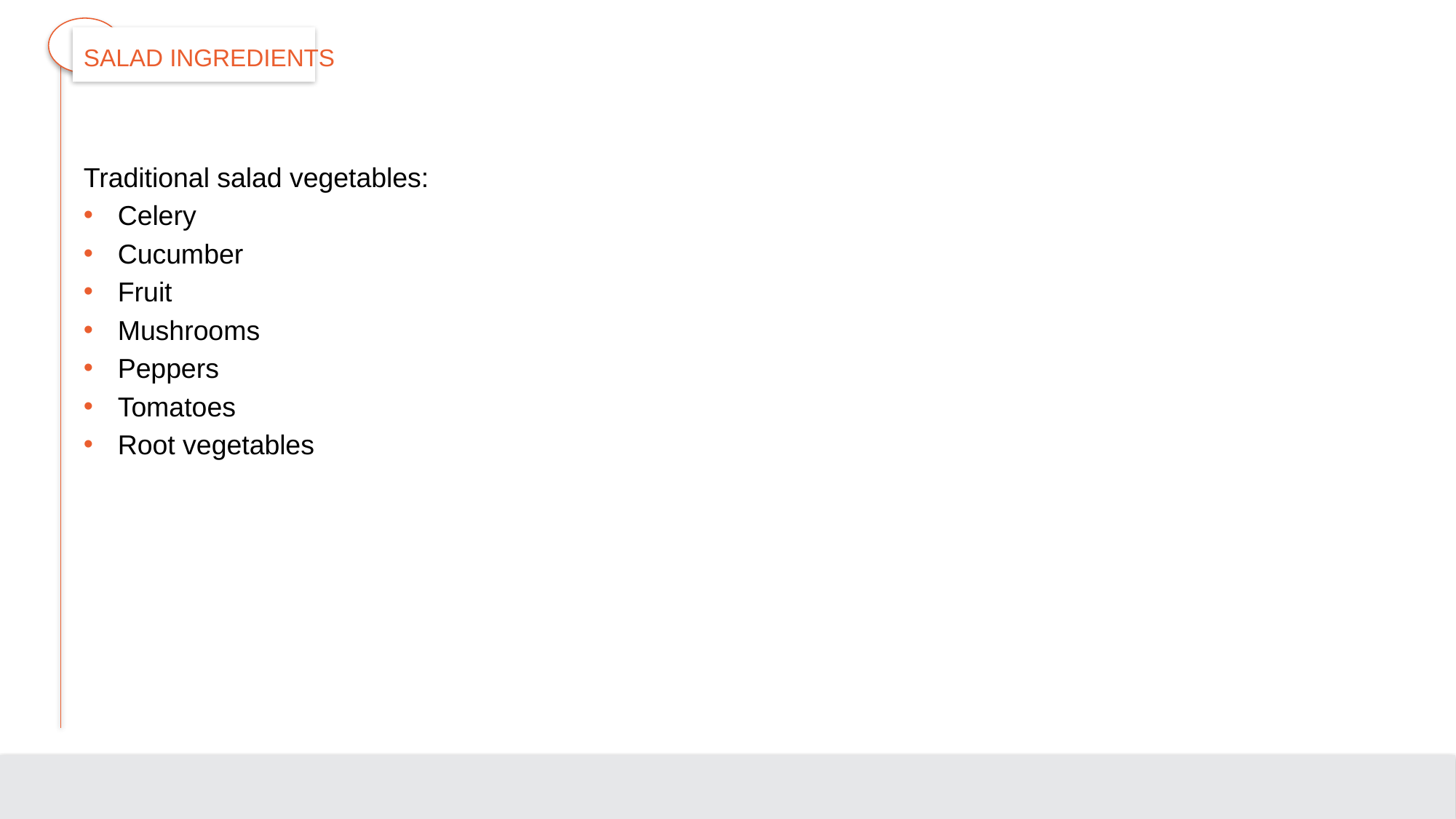

# Salad Ingredients
Traditional salad vegetables:
Celery
Cucumber
Fruit
Mushrooms
Peppers
Tomatoes
Root vegetables